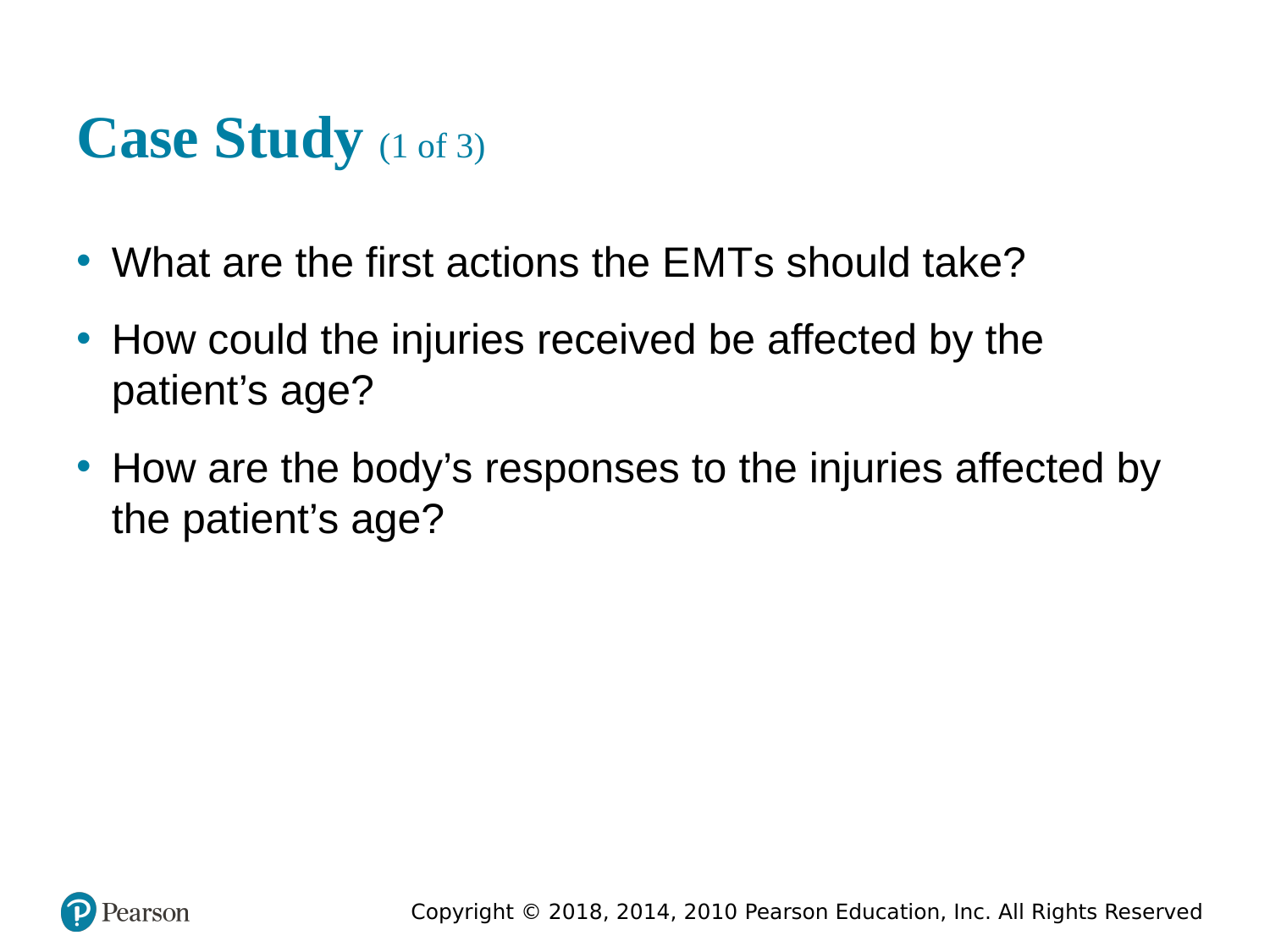

# Case Study (1 of 3)
What are the first actions the E M T s should take?
How could the injuries received be affected by the patient’s age?
How are the body’s responses to the injuries affected by the patient’s age?